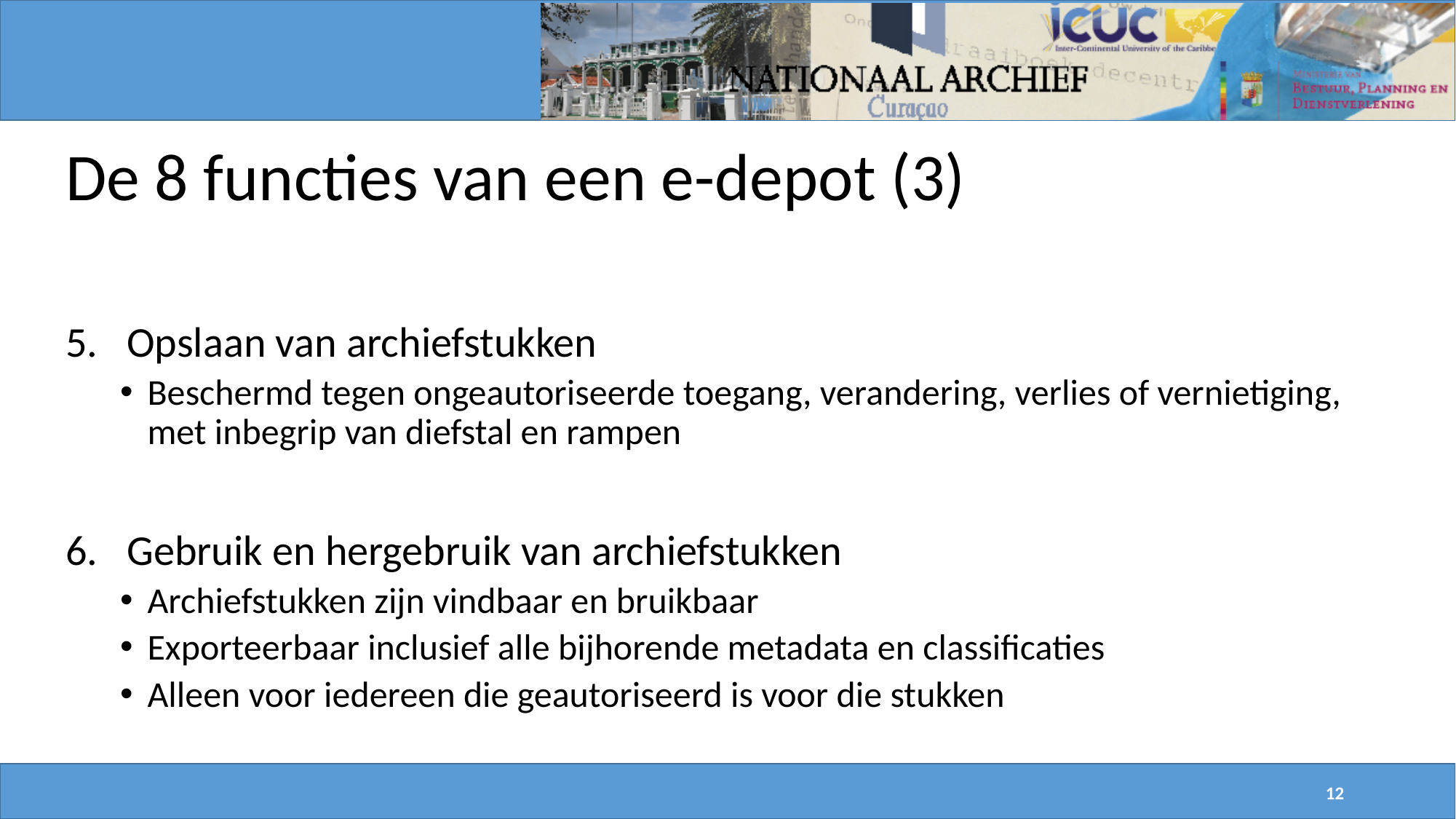

# De 8 functies van een e-depot (3)

Opslaan van archiefstukken
Beschermd tegen ongeautoriseerde toegang, verandering, verlies of vernietiging, met inbegrip van diefstal en rampen

Gebruik en hergebruik van archiefstukken
Archiefstukken zijn vindbaar en bruikbaar
Exporteerbaar inclusief alle bijhorende metadata en classificaties
Alleen voor iedereen die geautoriseerd is voor die stukken
12